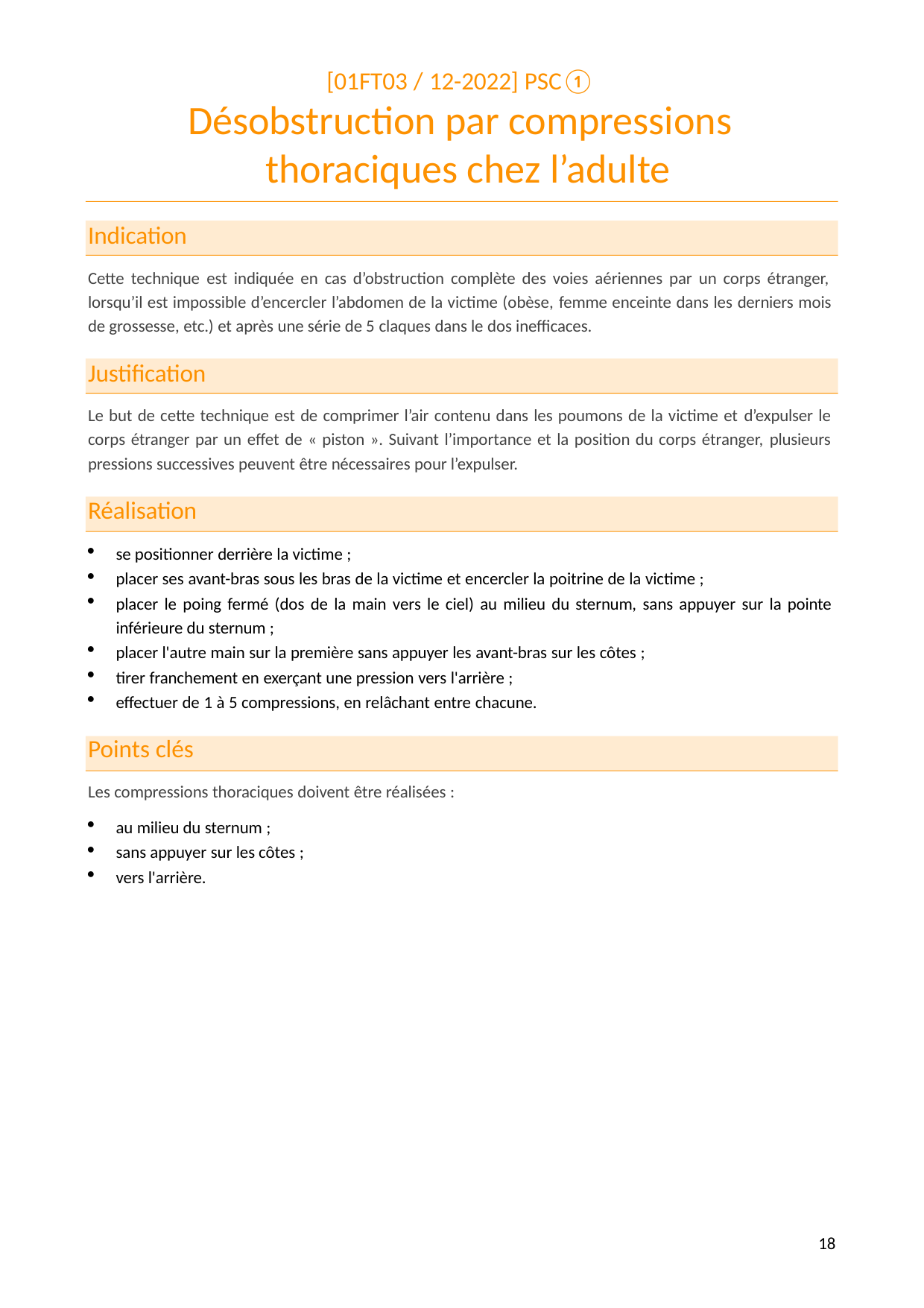

[01FT03 / 12-2022] PSC①
# Désobstruction par compressions  thoraciques chez l’adulte

Indication
Cette technique est indiquée en cas d’obstruction complète des voies aériennes par un corps étranger,  lorsqu’il est impossible d’encercler l’abdomen de la victime (obèse, femme enceinte dans les derniers mois  de grossesse, etc.) et après une série de 5 claques dans le dos inefficaces.

Justification
Le but de cette technique est de comprimer l’air contenu dans les poumons de la victime et d’expulser le  corps étranger par un effet de « piston ». Suivant l’importance et la position du corps étranger, plusieurs  pressions successives peuvent être nécessaires pour l’expulser.

Réalisation
se positionner derrière la victime ;
placer ses avant-bras sous les bras de la victime et encercler la poitrine de la victime ;
placer le poing fermé (dos de la main vers le ciel) au milieu du sternum, sans appuyer sur la pointe  inférieure du sternum ;
placer l'autre main sur la première sans appuyer les avant-bras sur les côtes ;
tirer franchement en exerçant une pression vers l'arrière ;
effectuer de 1 à 5 compressions, en relâchant entre chacune.

Points clés
Les compressions thoraciques doivent être réalisées :
au milieu du sternum ;
sans appuyer sur les côtes ;
vers l'arrière.

18